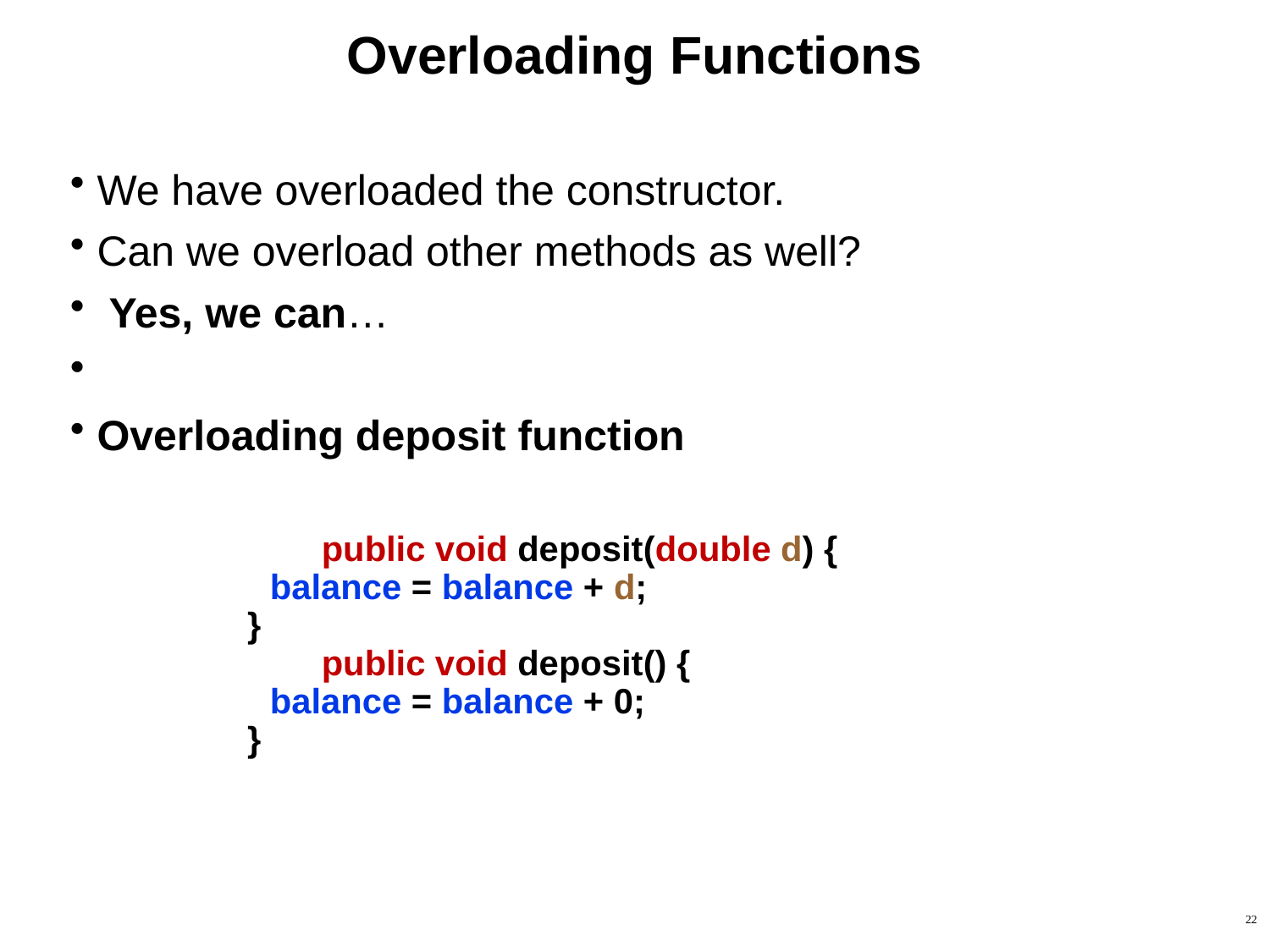

# Overloading Functions
We have overloaded the constructor.
Can we overload other methods as well?
 Yes, we can…

Overloading deposit function

	public void deposit(double d) {
balance = balance + d;
	}
	public void deposit() {
balance = balance + 0;
	}

22